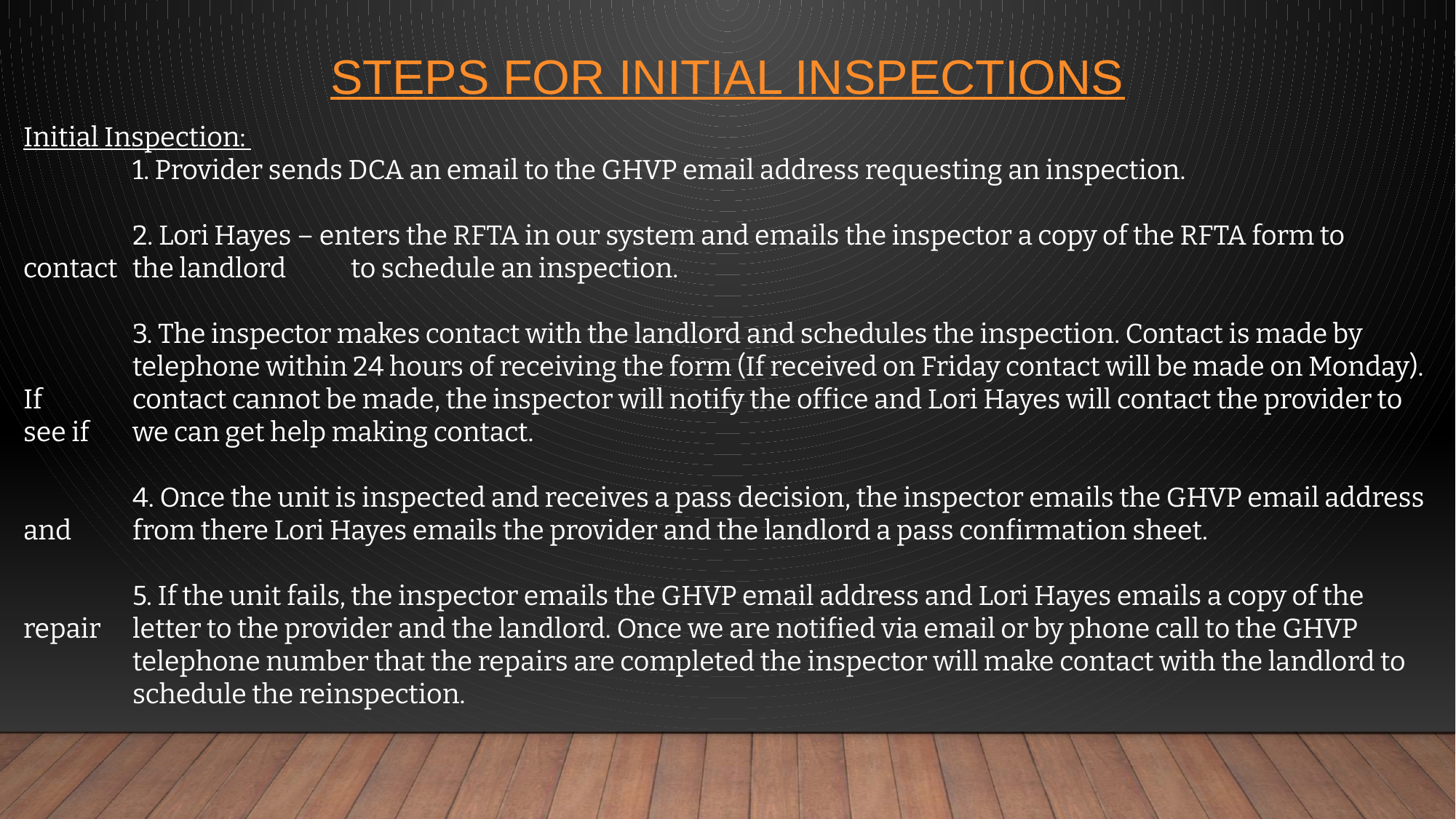

# Steps for Initial inspections
Initial Inspection:
	1. Provider sends DCA an email to the GHVP email address requesting an inspection.

	2. Lori Hayes – enters the RFTA in our system and emails the inspector a copy of the RFTA form to contact 	the landlord 	to schedule an inspection.

	3. The inspector makes contact with the landlord and schedules the inspection. Contact is made by 	telephone within 24 hours of receiving the form (If received on Friday contact will be made on Monday).  If 	contact cannot be made, the inspector will notify the office and Lori Hayes will contact the provider to see if 	we can get help making contact.

	4. Once the unit is inspected and receives a pass decision, the inspector emails the GHVP email address and 	from there Lori Hayes emails the provider and the landlord a pass confirmation sheet.

	5. If the unit fails, the inspector emails the GHVP email address and Lori Hayes emails a copy of the repair 	letter to the provider and the landlord. Once we are notified via email or by phone call to the GHVP 	telephone number that the repairs are completed the inspector will make contact with the landlord to 	schedule the reinspection.